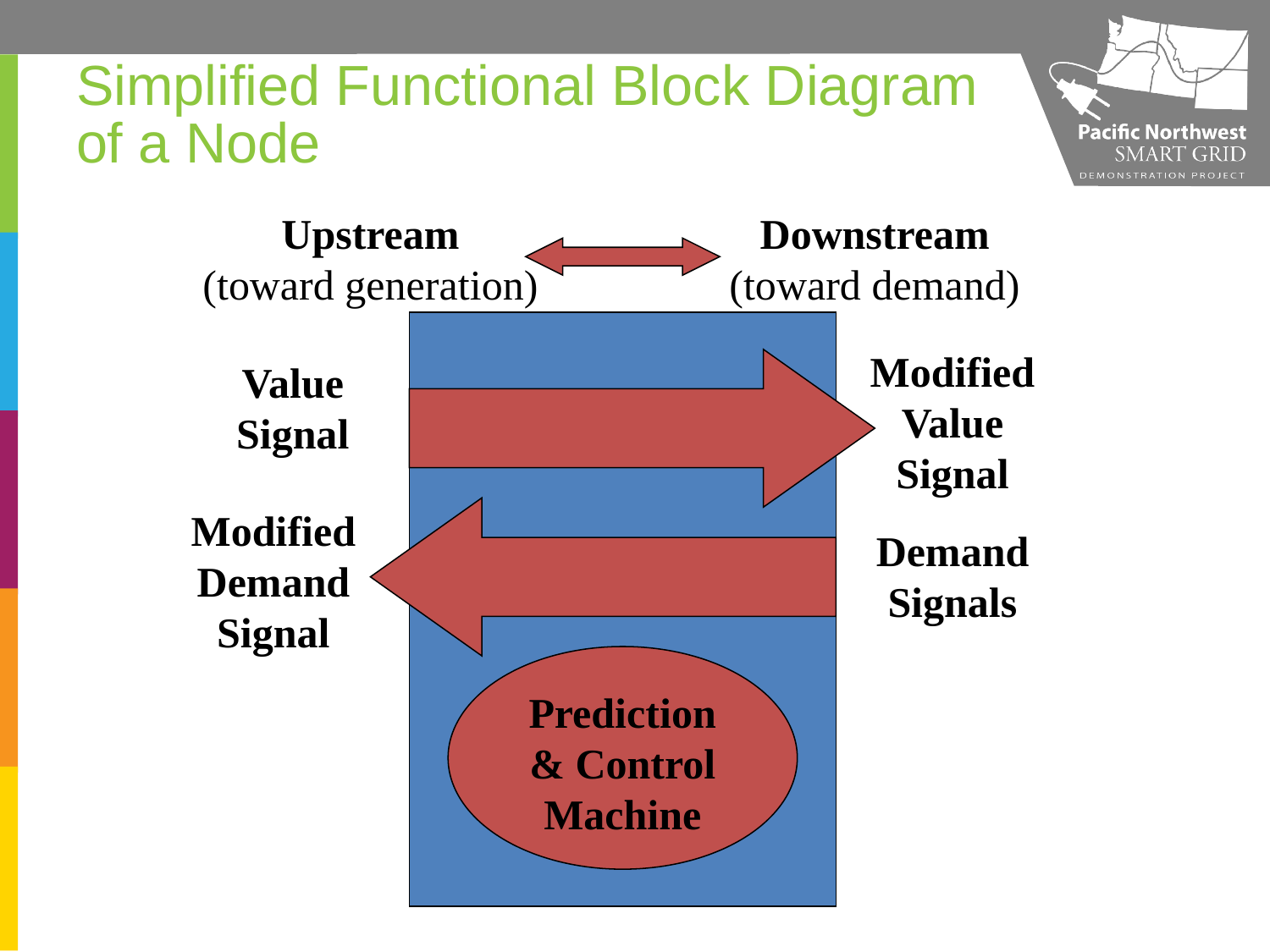

# Simplified Functional Block Diagram of a Node
Upstream
(toward generation)
Downstream
(toward demand)

Modified Value Signal
Value Signal

Modified Demand Signal

Demand Signals
Prediction & Control Machine